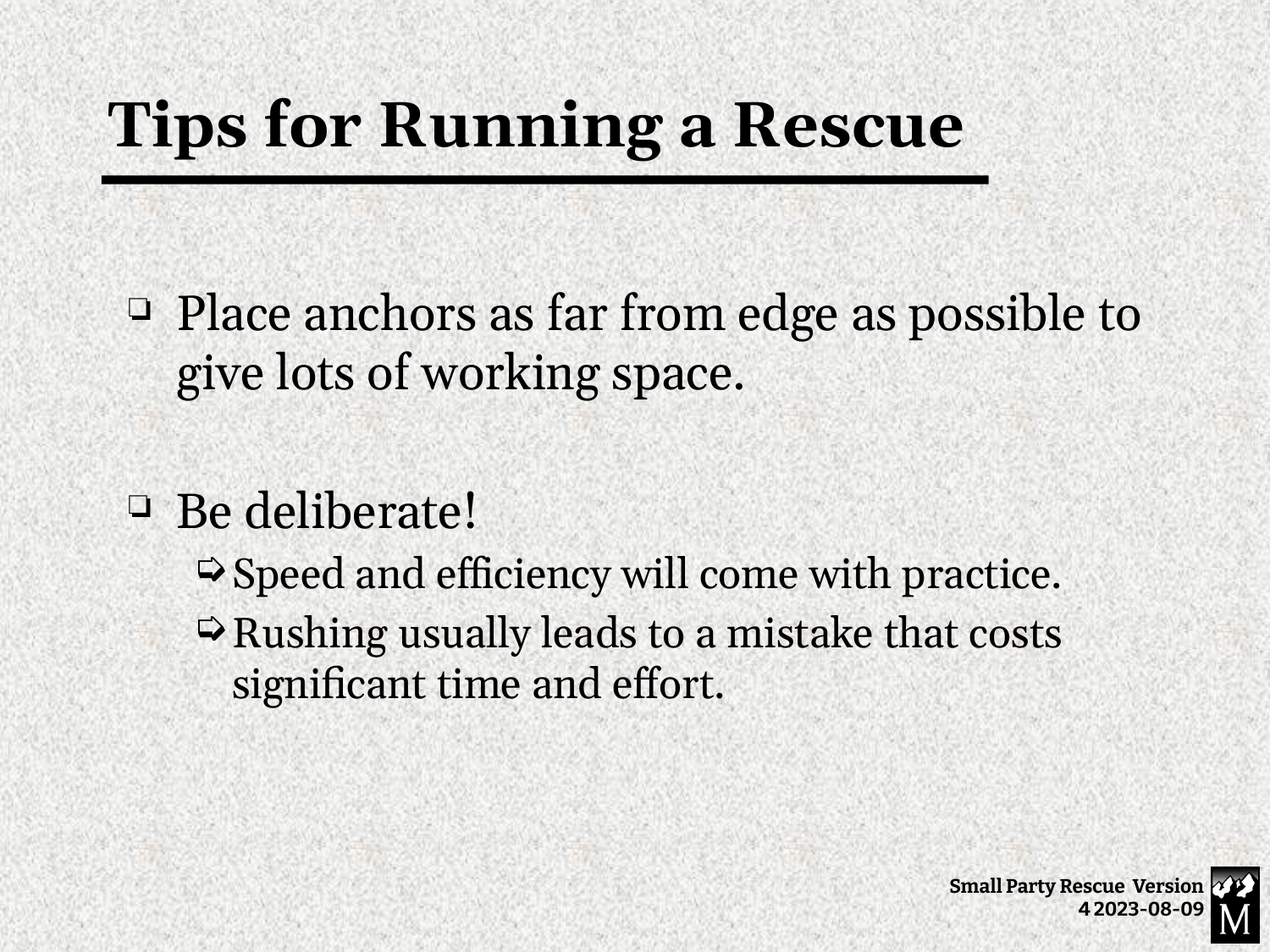

# Tips for Running a Rescue
Place anchors as far from edge as possible to give lots of working space.

Be deliberate!
Speed and efficiency will come with practice.
Rushing usually leads to a mistake that costs significant time and effort.

Small Party Rescue  Version 4 2023-08-09